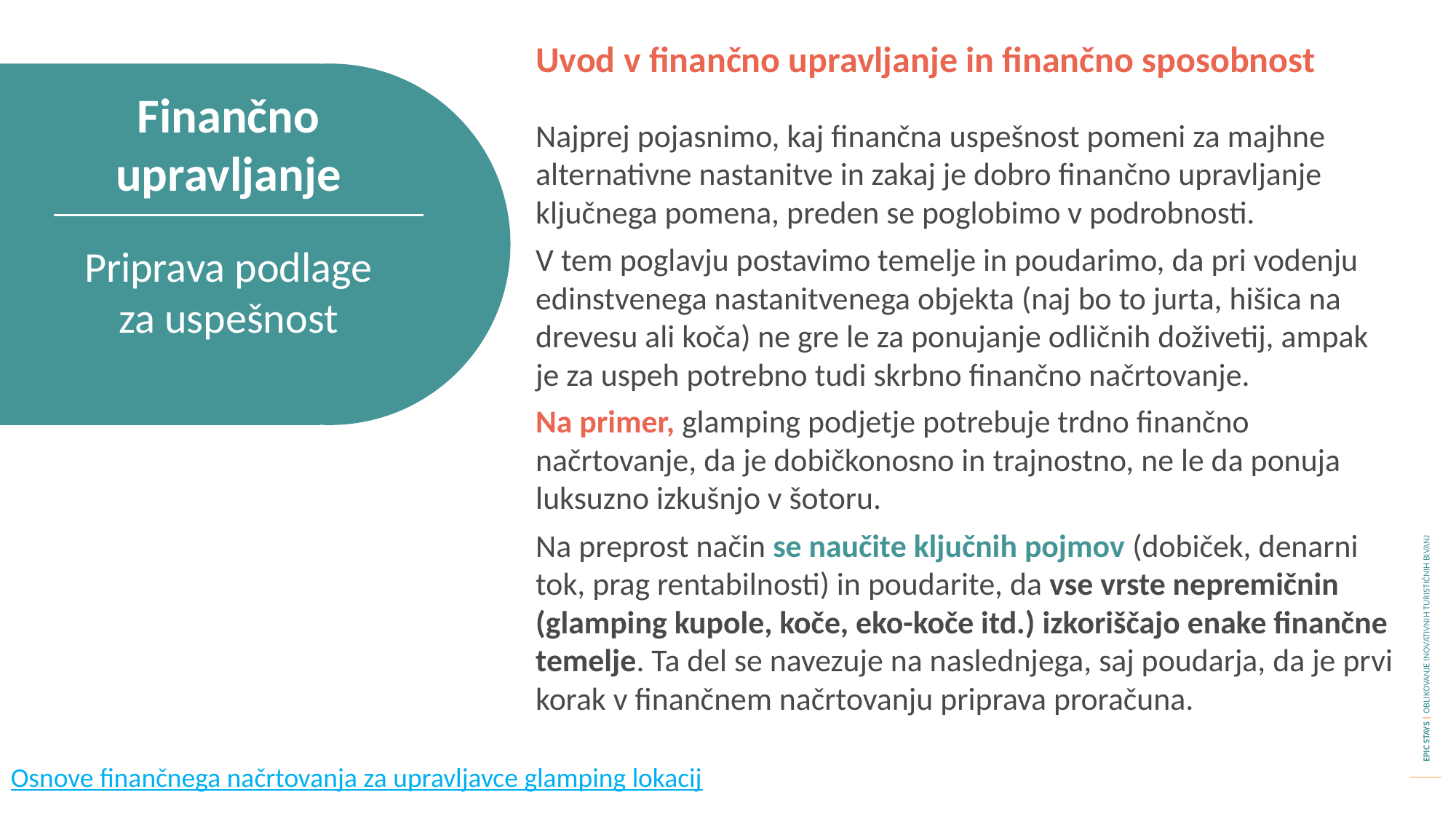

Uvod v finančno upravljanje in finančno sposobnost
Finančno upravljanje
Najprej pojasnimo, kaj finančna uspešnost pomeni za majhne alternativne nastanitve in zakaj je dobro finančno upravljanje ključnega pomena, preden se poglobimo v podrobnosti.
V tem poglavju postavimo temelje in poudarimo, da pri vodenju edinstvenega nastanitvenega objekta (naj bo to jurta, hišica na drevesu ali koča) ne gre le za ponujanje odličnih doživetij, ampak je za uspeh potrebno tudi skrbno finančno načrtovanje.
Na primer, glamping podjetje potrebuje trdno finančno načrtovanje, da je dobičkonosno in trajnostno, ne le da ponuja luksuzno izkušnjo v šotoru.
Na preprost način se naučite ključnih pojmov (dobiček, denarni tok, prag rentabilnosti) in poudarite, da vse vrste nepremičnin (glamping kupole, koče, eko-koče itd.) izkoriščajo enake finančne temelje. Ta del se navezuje na naslednjega, saj poudarja, da je prvi korak v finančnem načrtovanju priprava proračuna.
Priprava podlage za uspešnost
Osnove finančnega načrtovanja za upravljavce glamping lokacij